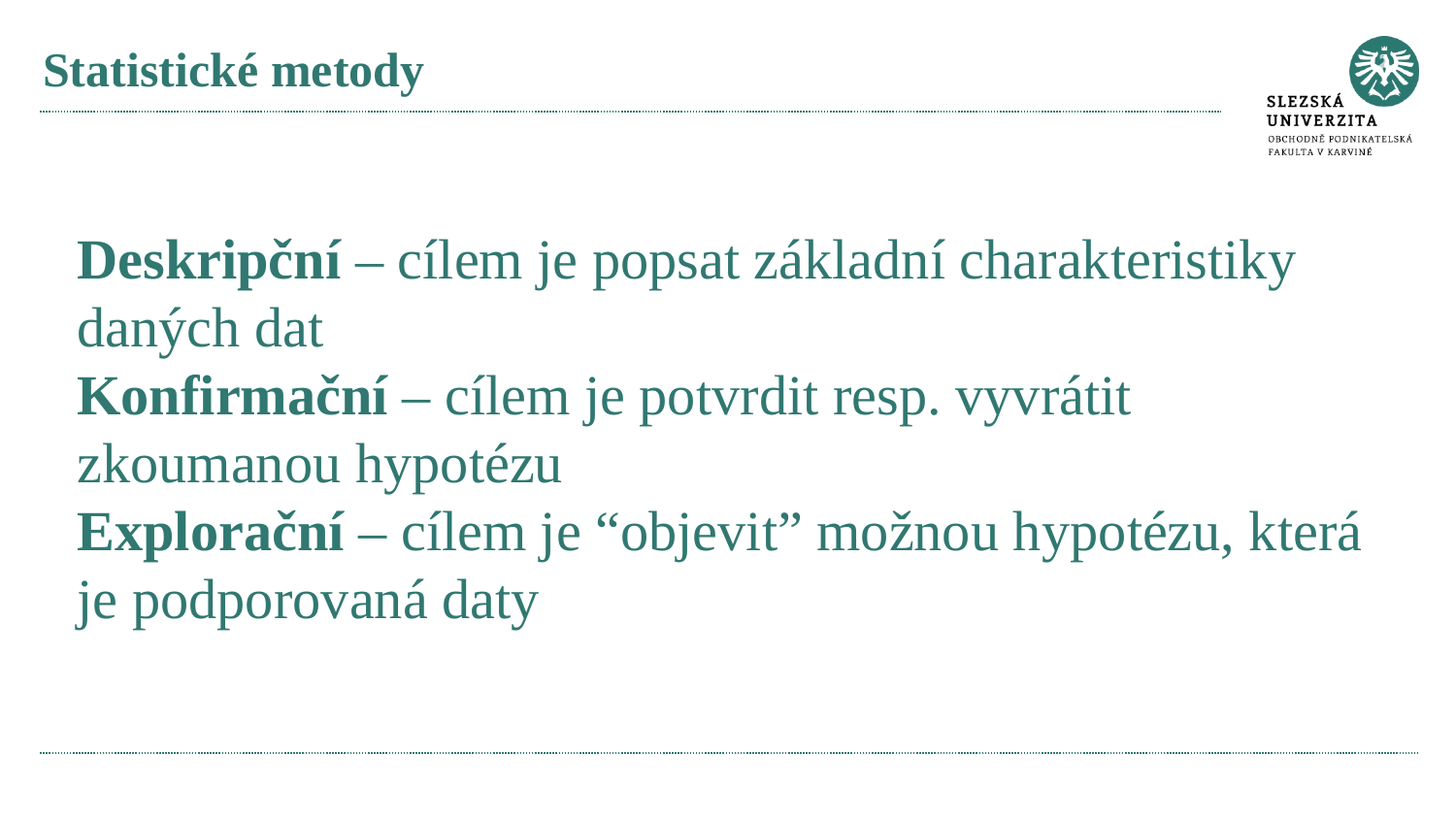

# Statistické metody
Deskripční – cílem je popsat základní charakteristiky daných dat
Konfirmační – cílem je potvrdit resp. vyvrátit zkoumanou hypotézu
Explorační – cílem je “objevit” možnou hypotézu, která je podporovaná daty